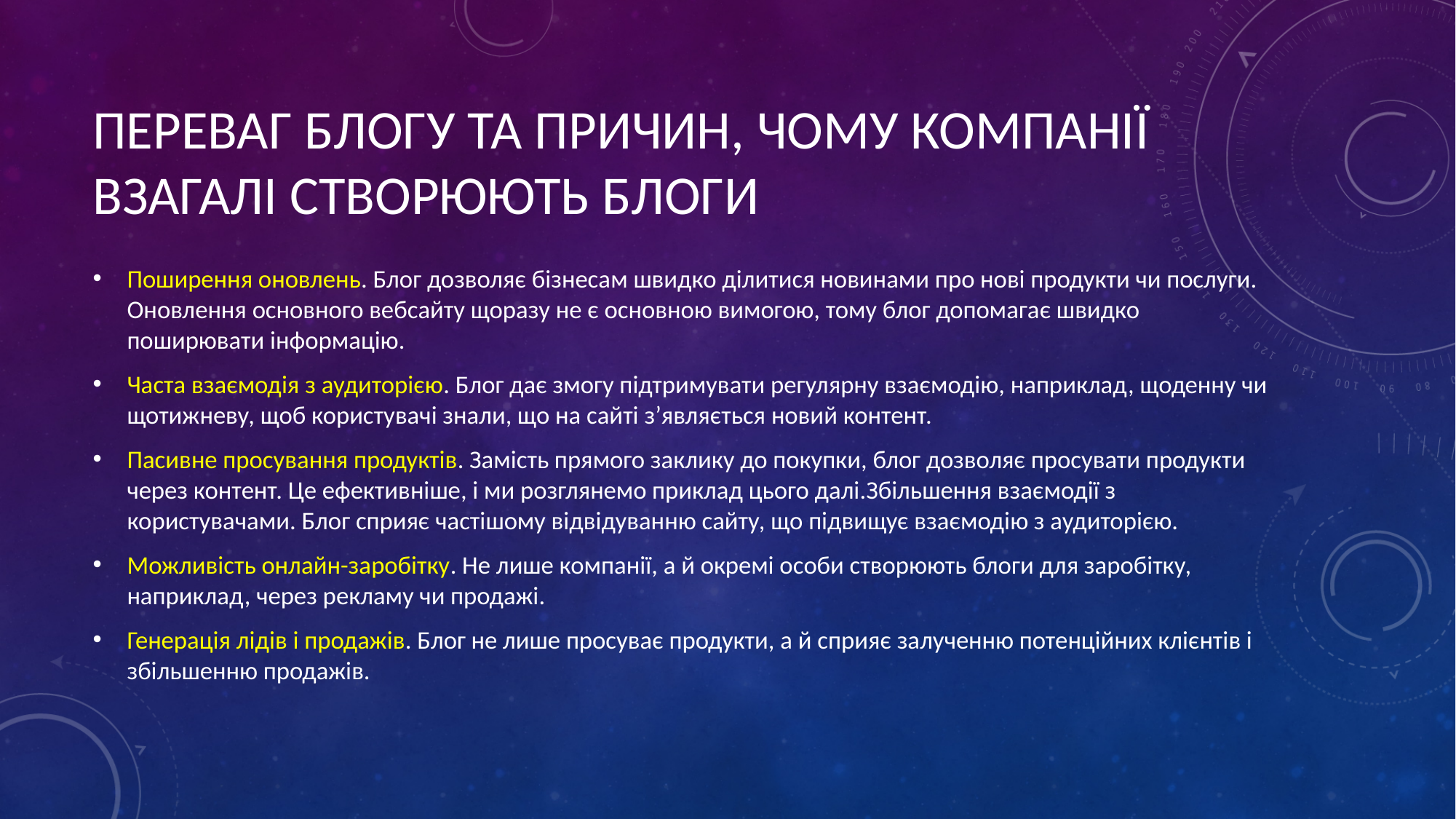

# переваг блогу та причин, чому компанії взагалі створюють блоги
Поширення оновлень. Блог дозволяє бізнесам швидко ділитися новинами про нові продукти чи послуги. Оновлення основного вебсайту щоразу не є основною вимогою, тому блог допомагає швидко поширювати інформацію.
Часта взаємодія з аудиторією. Блог дає змогу підтримувати регулярну взаємодію, наприклад, щоденну чи щотижневу, щоб користувачі знали, що на сайті з’являється новий контент.
Пасивне просування продуктів. Замість прямого заклику до покупки, блог дозволяє просувати продукти через контент. Це ефективніше, і ми розглянемо приклад цього далі.Збільшення взаємодії з користувачами. Блог сприяє частішому відвідуванню сайту, що підвищує взаємодію з аудиторією.
Можливість онлайн-заробітку. Не лише компанії, а й окремі особи створюють блоги для заробітку, наприклад, через рекламу чи продажі.
Генерація лідів і продажів. Блог не лише просуває продукти, а й сприяє залученню потенційних клієнтів і збільшенню продажів.